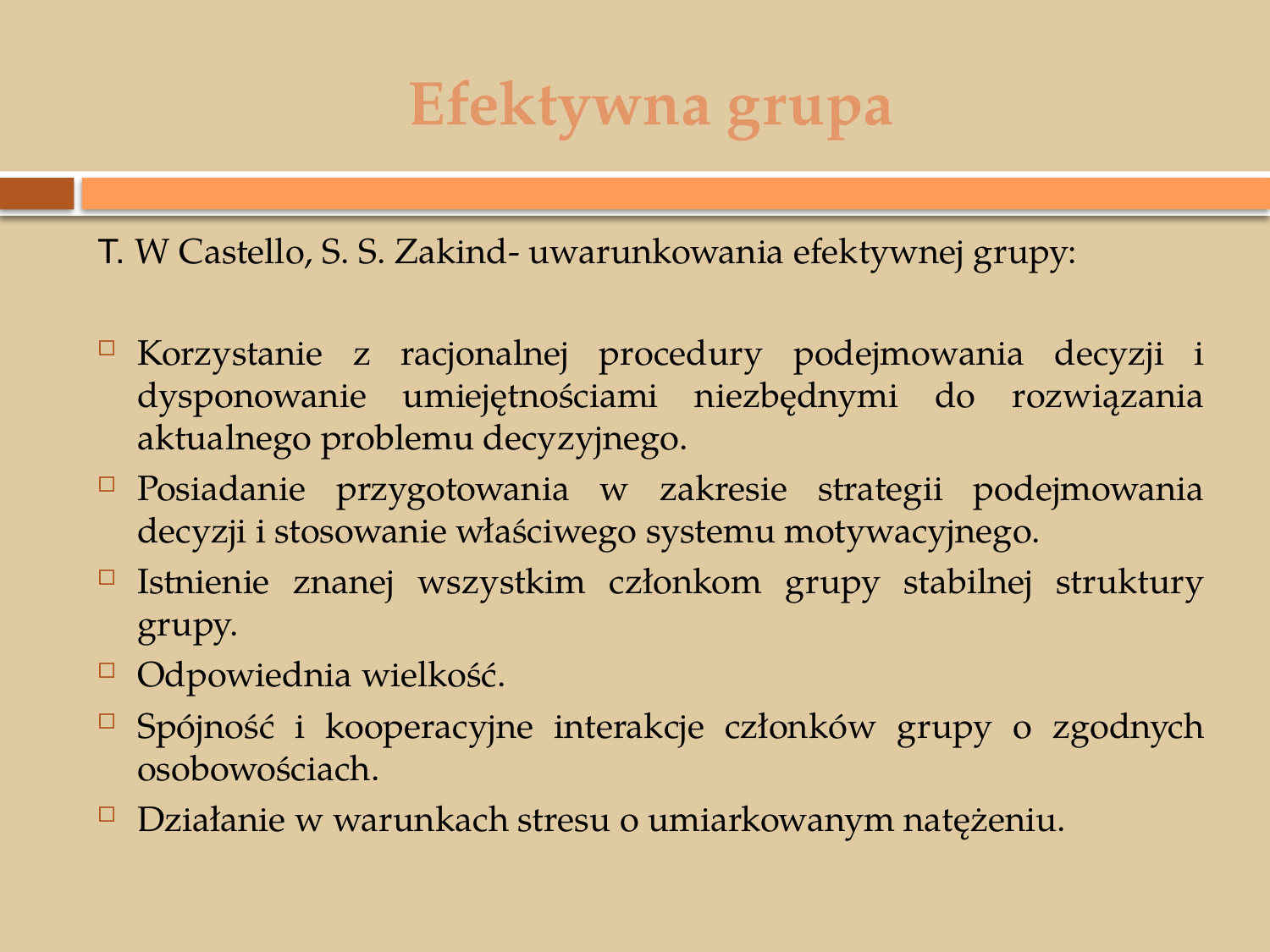

# Efektywna grupa
T. W Castello, S. S. Zakind- uwarunkowania efektywnej grupy:

Korzystanie z racjonalnej procedury podejmowania decyzji i dysponowanie umiejętnościami niezbędnymi do rozwiązania aktualnego problemu decyzyjnego.
Posiadanie przygotowania w zakresie strategii podejmowania decyzji i stosowanie właściwego systemu motywacyjnego.
Istnienie znanej wszystkim członkom grupy stabilnej struktury grupy.
Odpowiednia wielkość.
Spójność i kooperacyjne interakcje członków grupy o zgodnych osobowościach.
Działanie w warunkach stresu o umiarkowanym natężeniu.